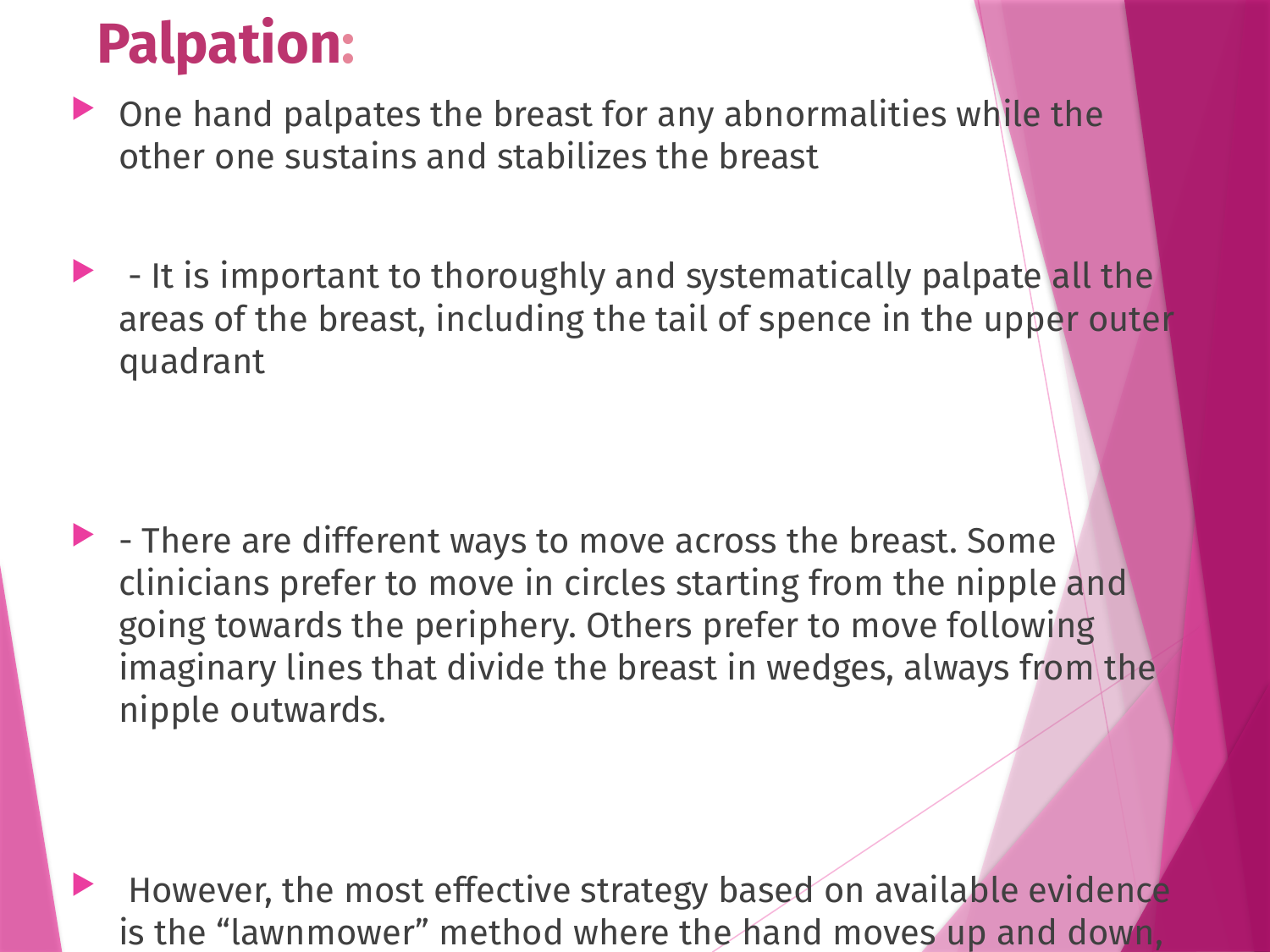

# Palpation:
One hand palpates the breast for any abnormalities while the other one sustains and stabilizes the breast

 - It is important to thoroughly and systematically palpate all the areas of the breast, including the tail of spence in the upper outer quadrant

- There are different ways to move across the breast. Some clinicians prefer to move in circles starting from the nipple and going towards the periphery. Others prefer to move following imaginary lines that divide the breast in wedges, always from the nipple outwards.

 However, the most effective strategy based on available evidence is the “lawnmower” method where the hand moves up and down, from one side to the other, describing vertical lines all across the breast